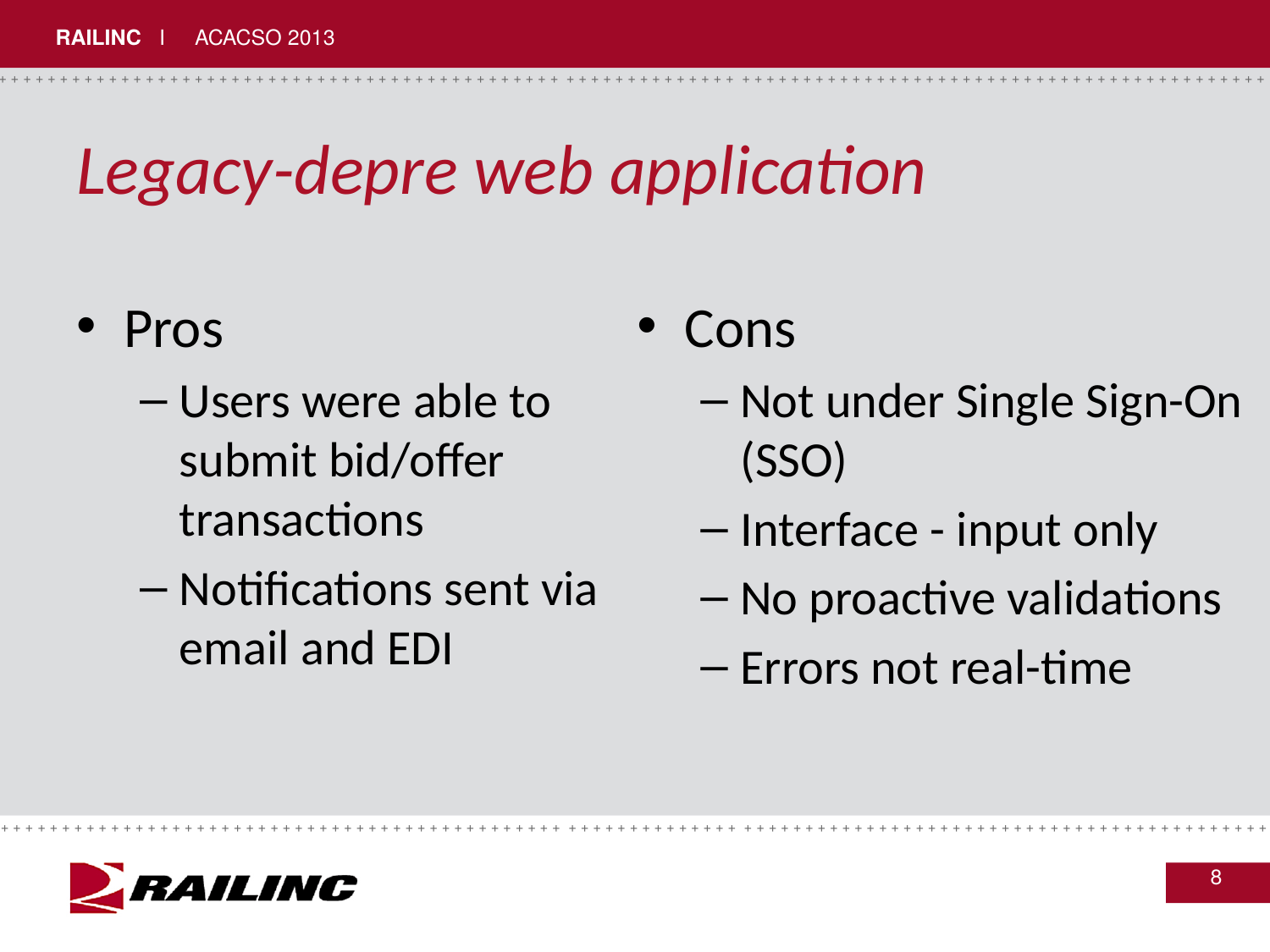

# Legacy-depre web application
Pros
Users were able to submit bid/offer transactions
Notifications sent via email and EDI
Cons
Not under Single Sign-On (SSO)
Interface - input only
No proactive validations
Errors not real-time

8